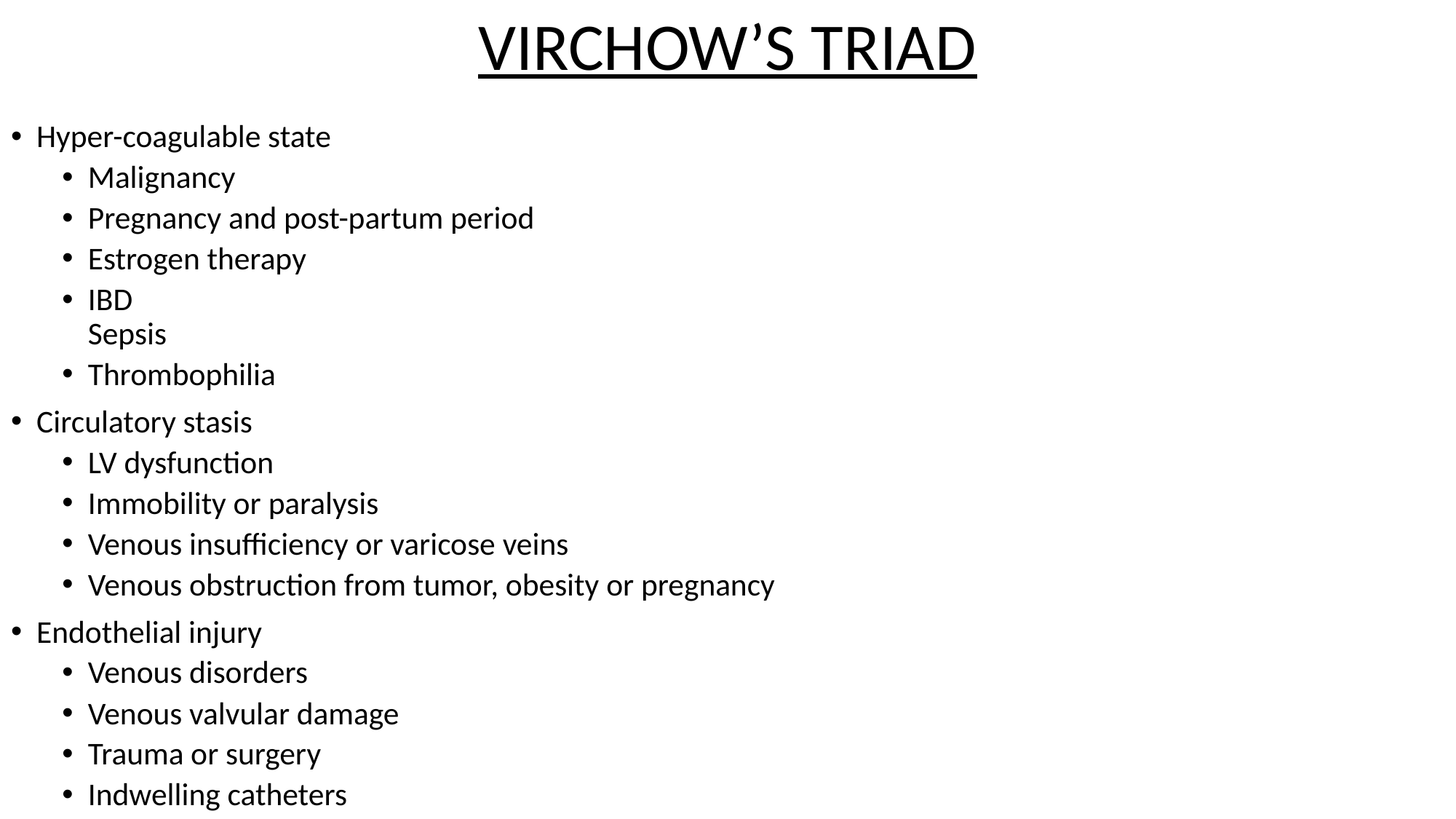

# VIRCHOW’S TRIAD
Hyper-coagulable state
Malignancy
Pregnancy and post-partum period
Estrogen therapy
IBD
Sepsis
Thrombophilia
Circulatory stasis
LV dysfunction
Immobility or paralysis
Venous insufficiency or varicose veins
Venous obstruction from tumor, obesity or pregnancy
Endothelial injury
Venous disorders
Venous valvular damage
Trauma or surgery
Indwelling catheters